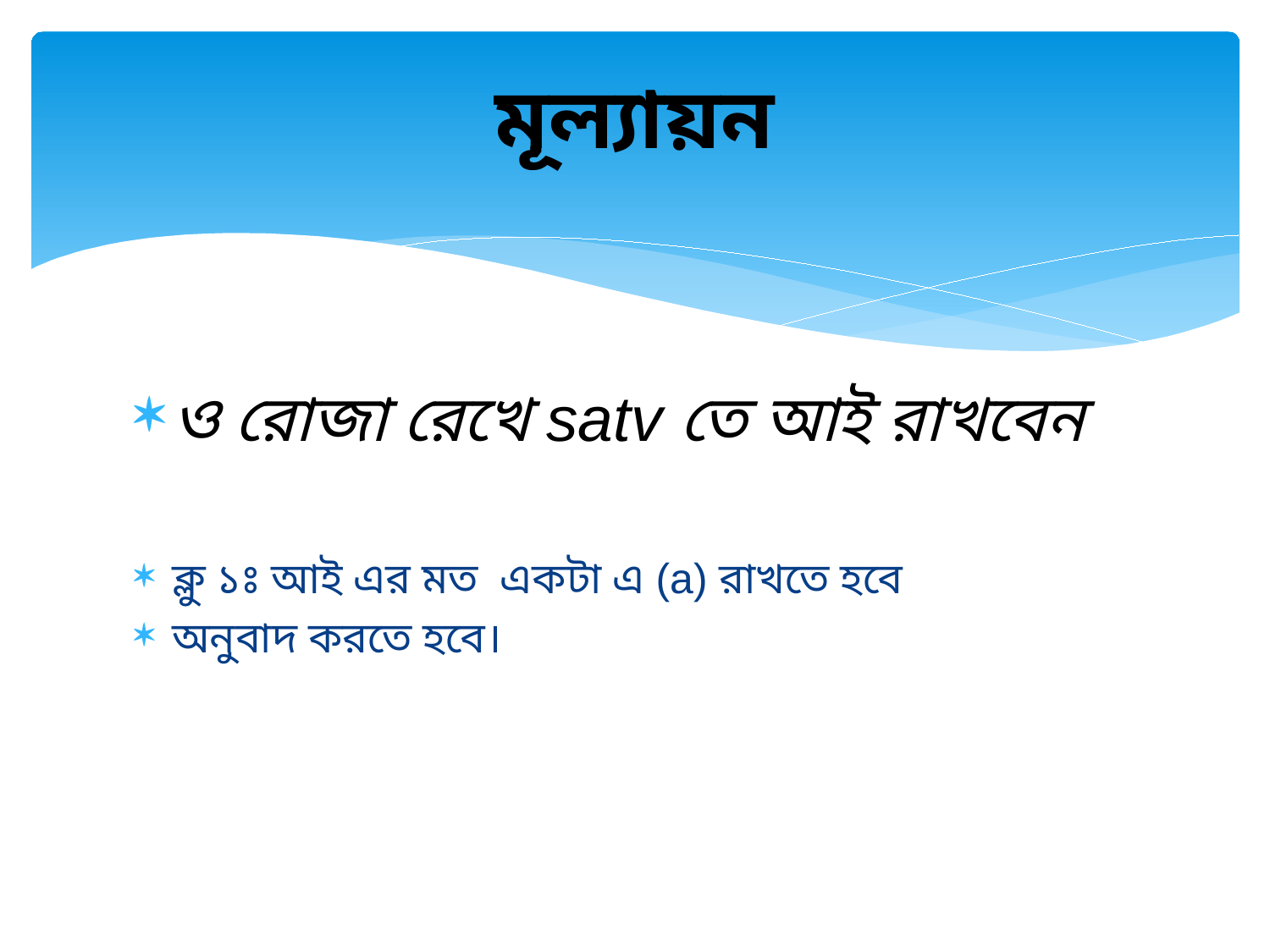

# মূল্যায়ন
ও রোজা রেখে satv তে আই রাখবেন

ক্লু ১ঃ আই এর মত  একটা এ (a) রাখতে হবে
অনুবাদ করতে হবে।